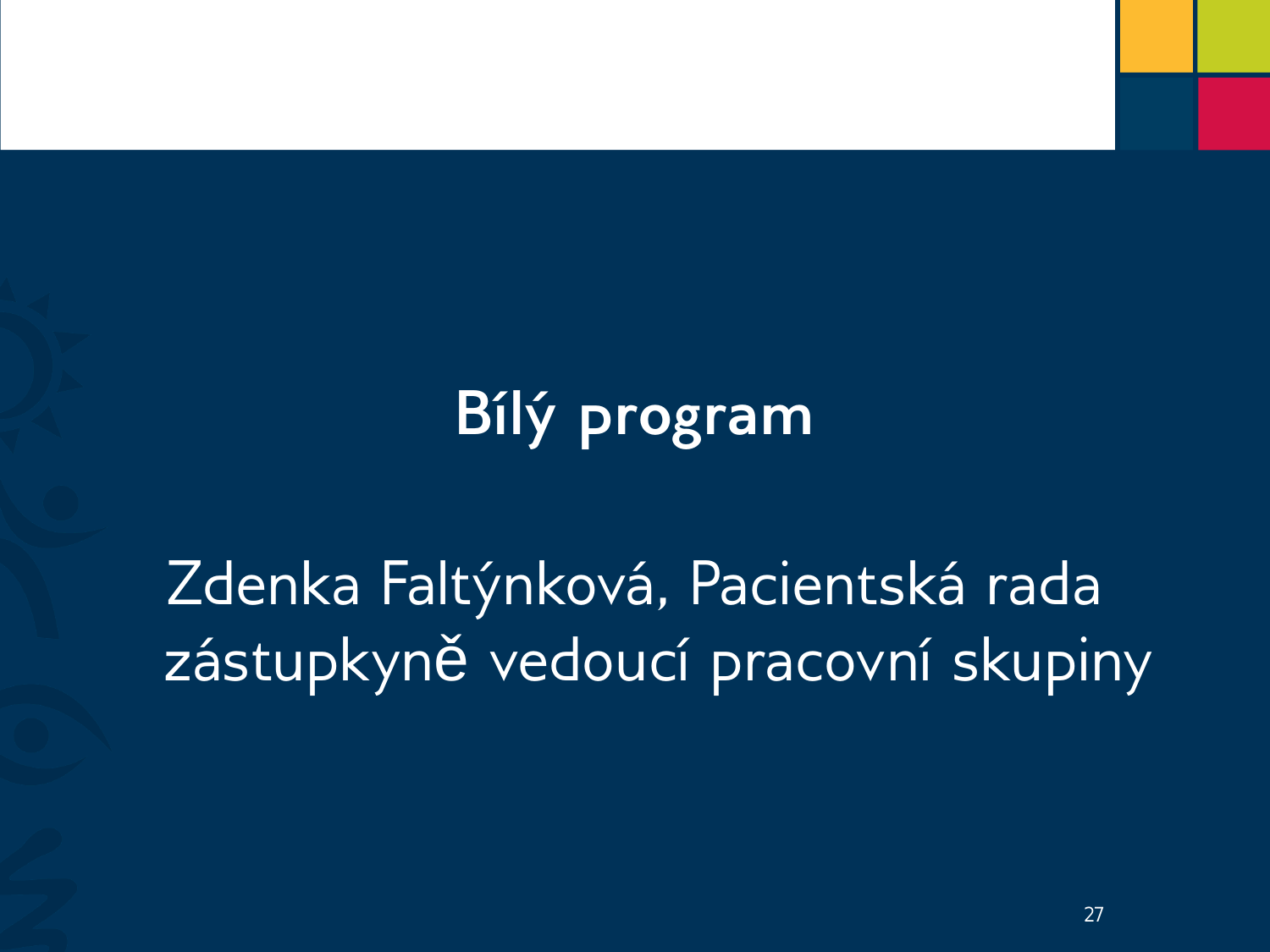

#

Bílý program

Zdenka Faltýnková, Pacientská rada zástupkyně vedoucí pracovní skupiny
27